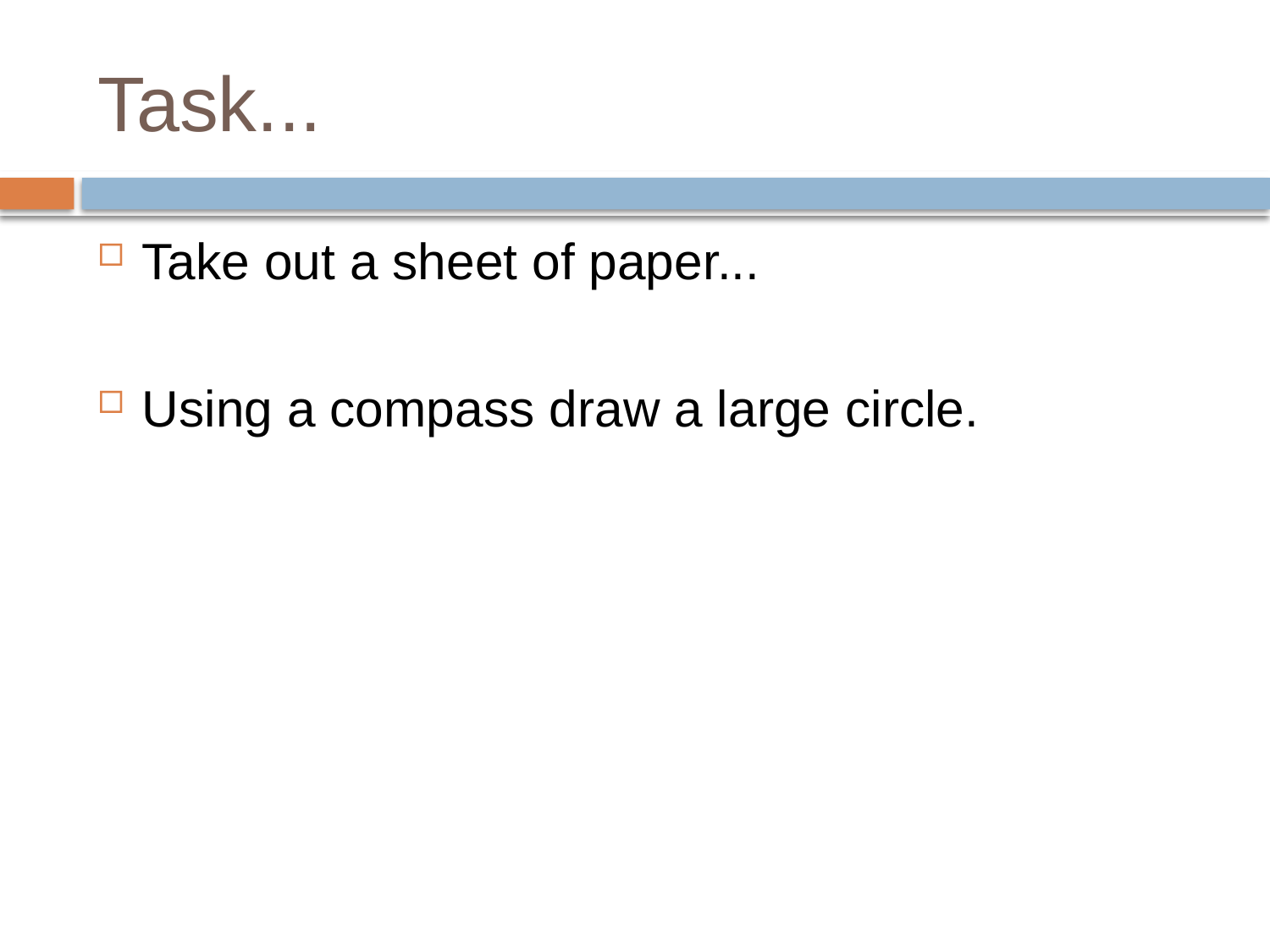

# Task...
Take out a sheet of paper...

Using a compass draw a large circle.